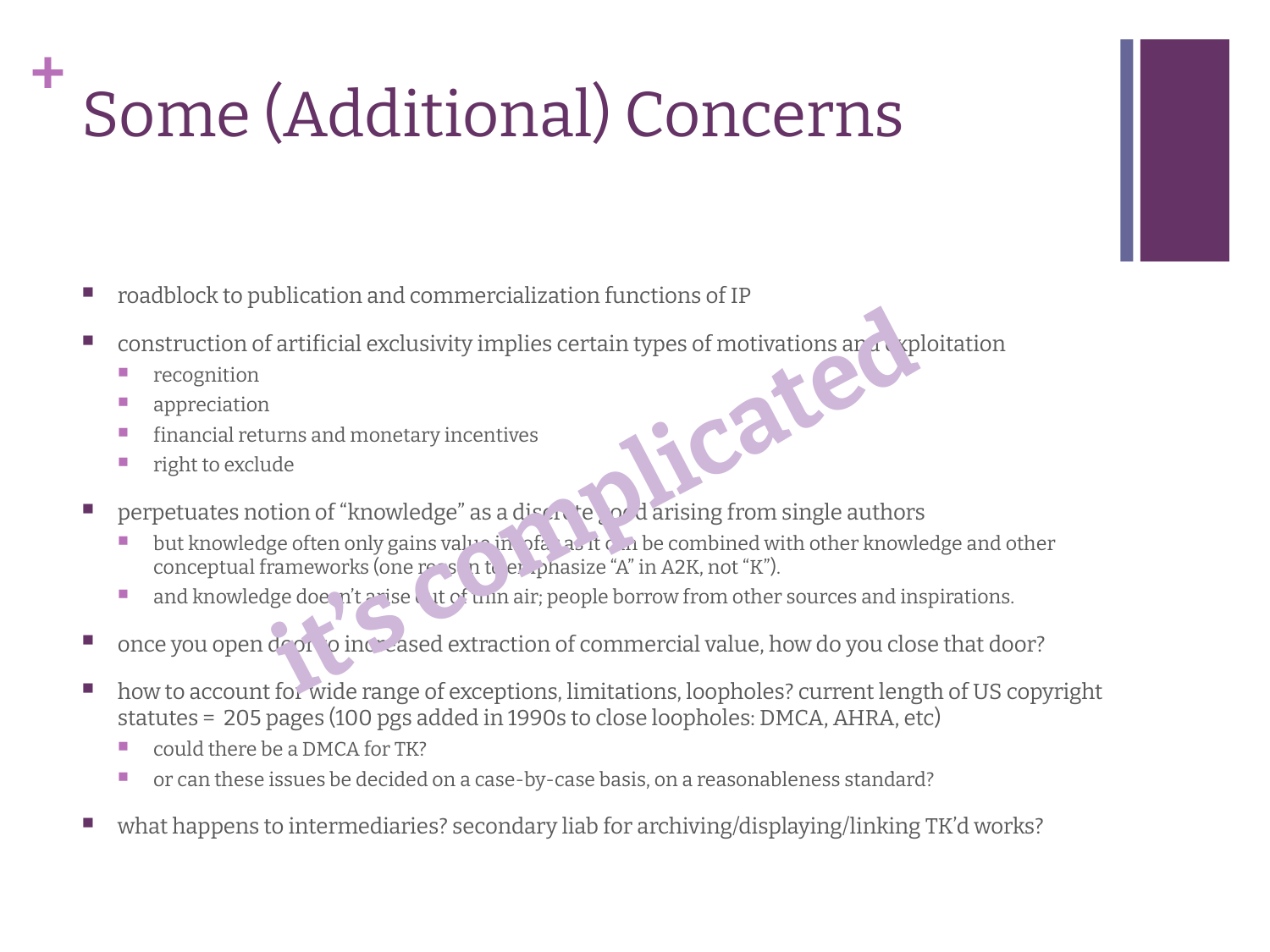

# Some (Additional) Concerns
roadblock to publication and commercialization functions of IP
construction of artificial exclusivity implies certain types of motivations and exploitation
recognition
appreciation
financial returns and monetary incentives
right to exclude
perpetuates notion of “knowledge” as a discrete good arising from single authors
but knowledge often only gains value insofar as it can be combined with other knowledge and other conceptual frameworks (one reason to emphasize “A” in A2K, not “K”).
and knowledge doesn’t arise out of thin air; people borrow from other sources and inspirations.
once you open door to increased extraction of commercial value, how do you close that door?
how to account for wide range of exceptions, limitations, loopholes? current length of US copyright statutes =  205 pages (100 pgs added in 1990s to close loopholes: DMCA, AHRA, etc)
could there be a DMCA for TK?
or can these issues be decided on a case-by-case basis, on a reasonableness standard?
what happens to intermediaries? secondary liab for archiving/displaying/linking TK’d works?
it’s complicated